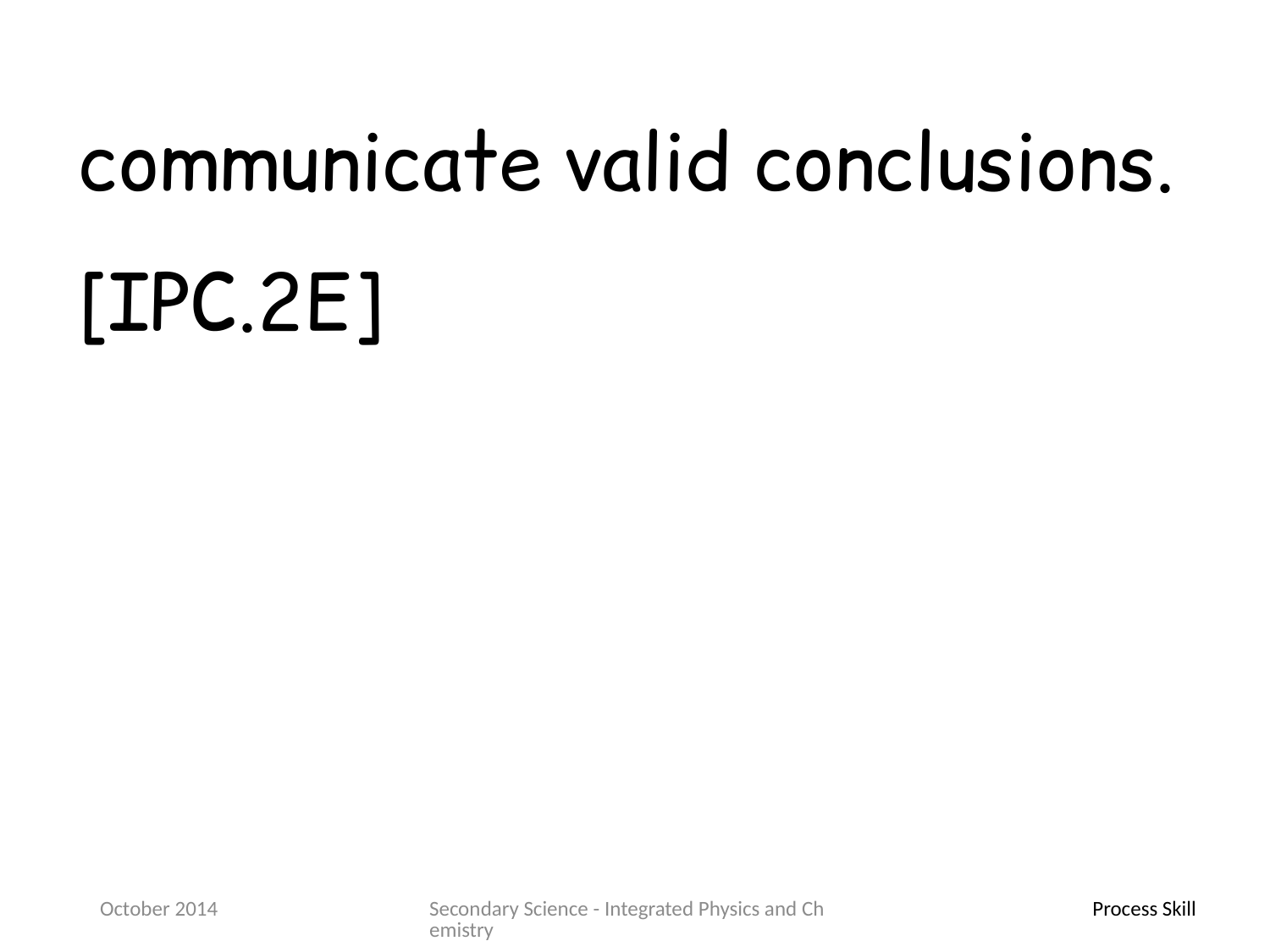

communicate valid conclusions.[IPC.2E]
October 2014
Secondary Science - Integrated Physics and Chemistry